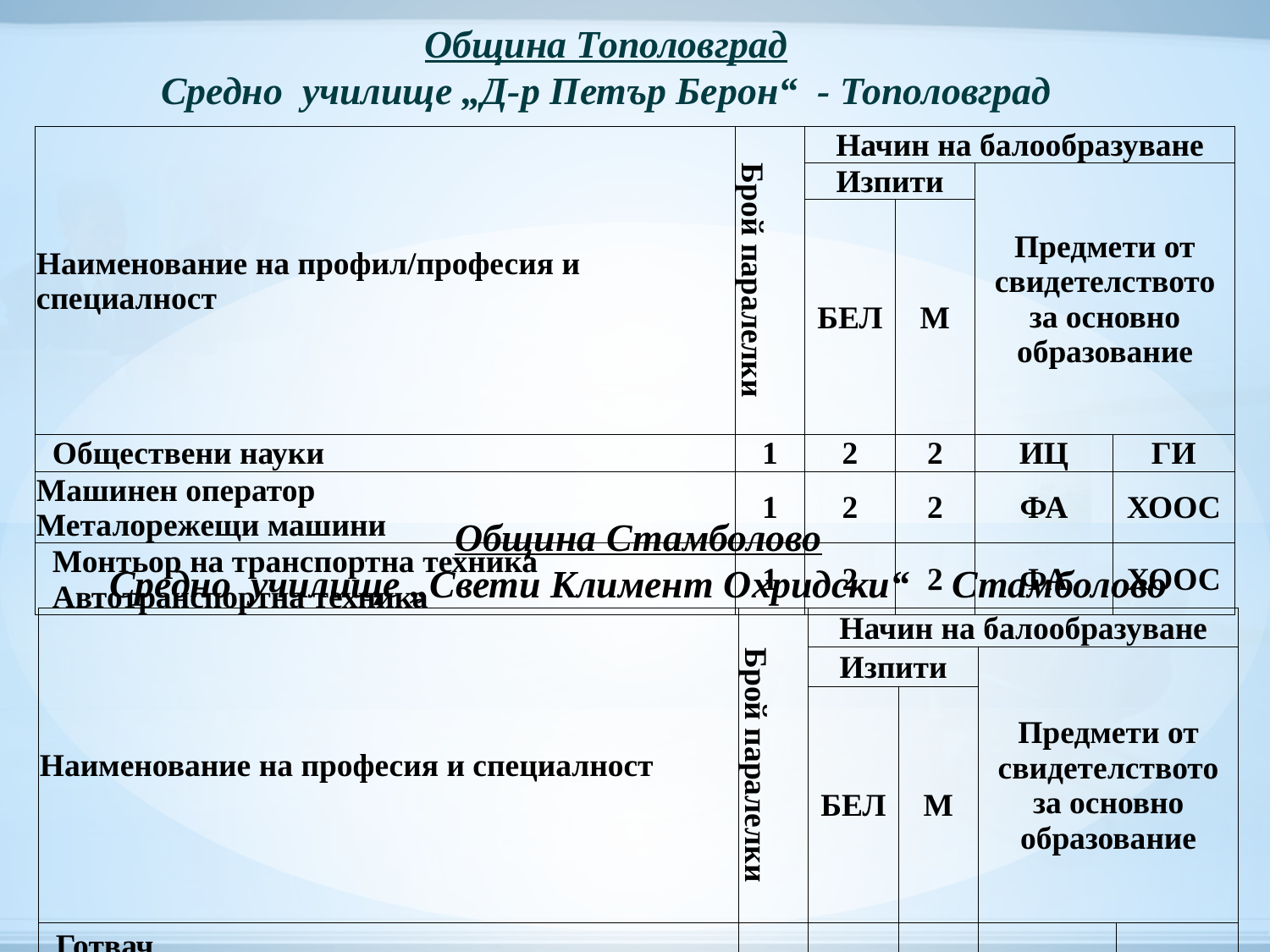

Община Тополовград
Средно  училище „Д-р Петър Берон“  - Тополовград
| Наименование на профил/професия и специалност | Брой паралелки | Начин на балообразуване |  |  |  |
| --- | --- | --- | --- | --- | --- |
|  |  | Изпити |  | Предмети от свидетелството за основно образование |  |
|  |  | БЕЛ | М |  |  |
| Обществени науки | 1 | 2 | 2 | ИЦ | ГИ |
| Машинен оператор Металорежещи машини | 1 | 2 | 2 | ФА | ХООС |
| Монтьор на транспортна техника Автотранспортна техника | 1 | 2 | 2 | ФА | ХООС |
Община Стамболово
Средно  училище „Свети Климент Охридски“  - Стамболово
| Наименование на професия и специалност | Брой паралелки | Начин на балообразуване |  |  |  |
| --- | --- | --- | --- | --- | --- |
|  |  | Изпити |  | Предмети от свидетелството за основно образование |  |
|  |  | БЕЛ | М |  |  |
| Готвач Производство на кулинарни изделия и напитки | 1 | 2 | 2 | БЕЛ | М |